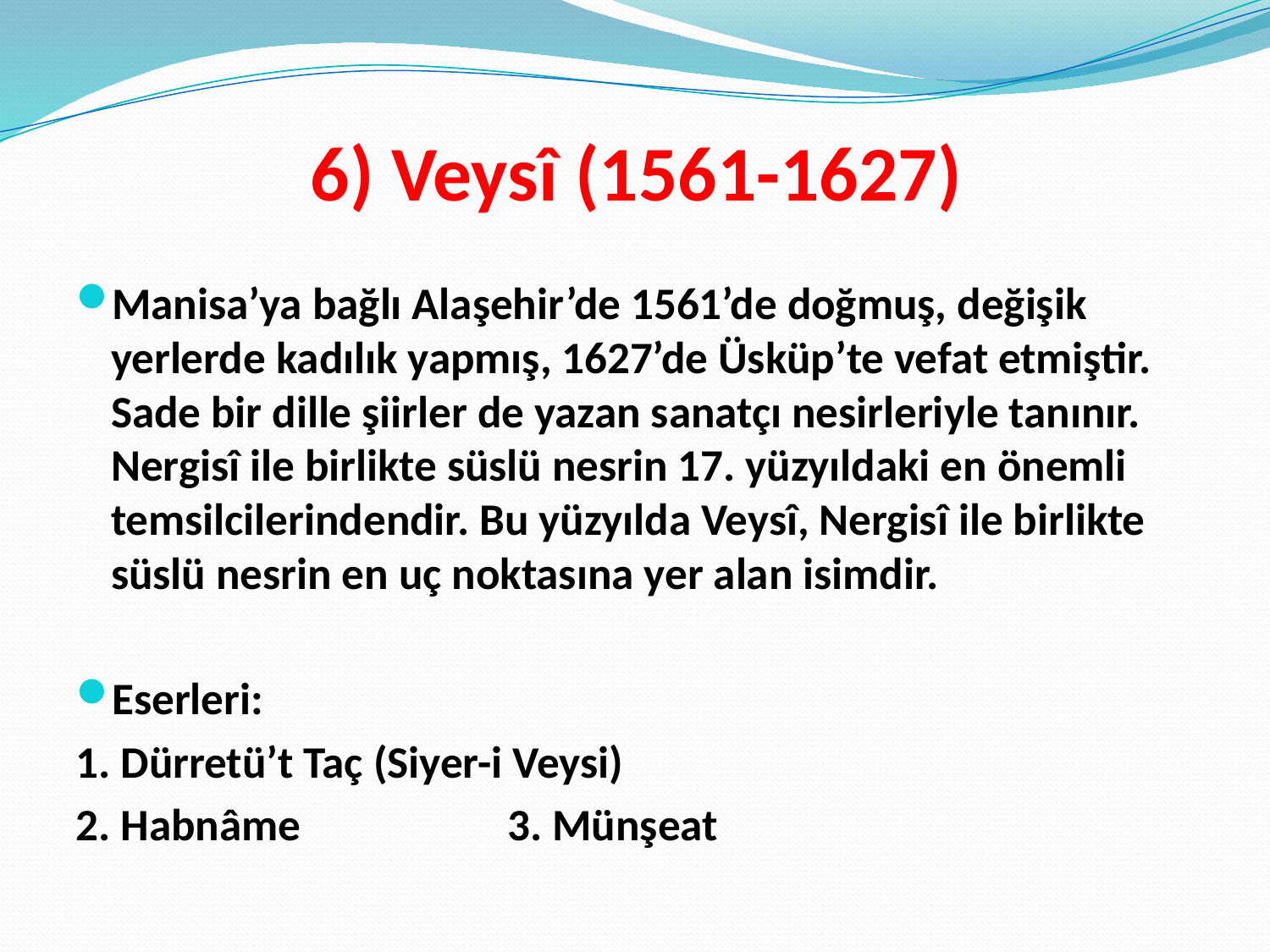

# 6) Veysî (1561-1627)
Manisa’ya bağlı Alaşehir’de 1561’de doğmuş, değişik yerlerde kadılık yapmış, 1627’de Üsküp’te vefat etmiştir. Sade bir dille şiirler de yazan sanatçı nesirleriyle tanınır. Nergisî ile birlikte süslü nesrin 17. yüzyıldaki en önemli temsilcilerindendir. Bu yüzyılda Veysî, Nergisî ile birlikte süslü nesrin en uç noktasına yer alan isimdir.

Eserleri:
1. Dürretü’t Taç (Siyer-i Veysi)
2. Habnâme		3. Münşeat